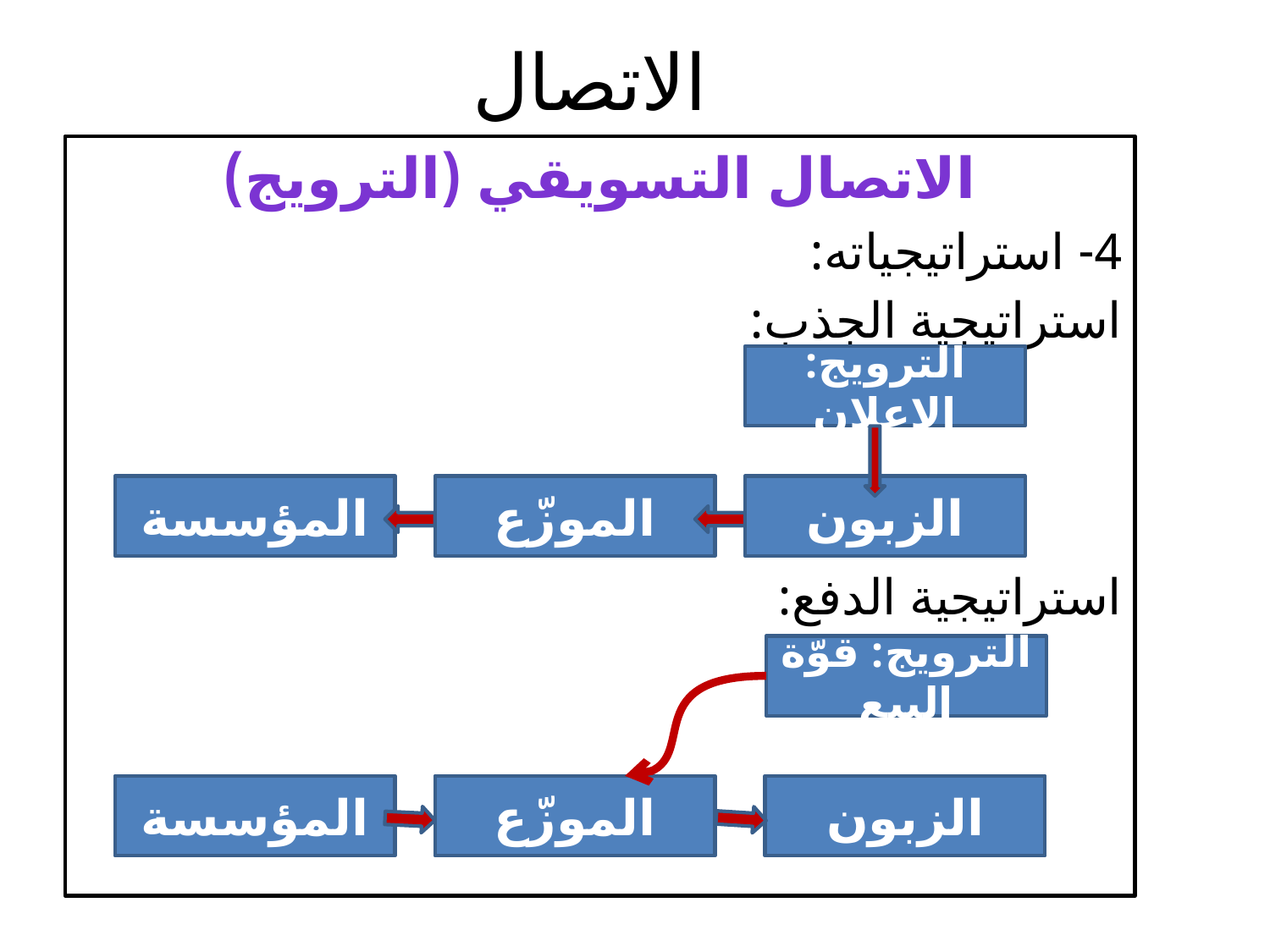

# الاتصال
الاتصال التسويقي (الترويج)
4- استراتيجياته:
استراتيجية الجذب:

استراتيجية الدفع:

الترويج: الإعلان

المؤسسة
الموزّع
الزبون

الترويج: قوّة البيع
المؤسسة
الموزّع
الزبون